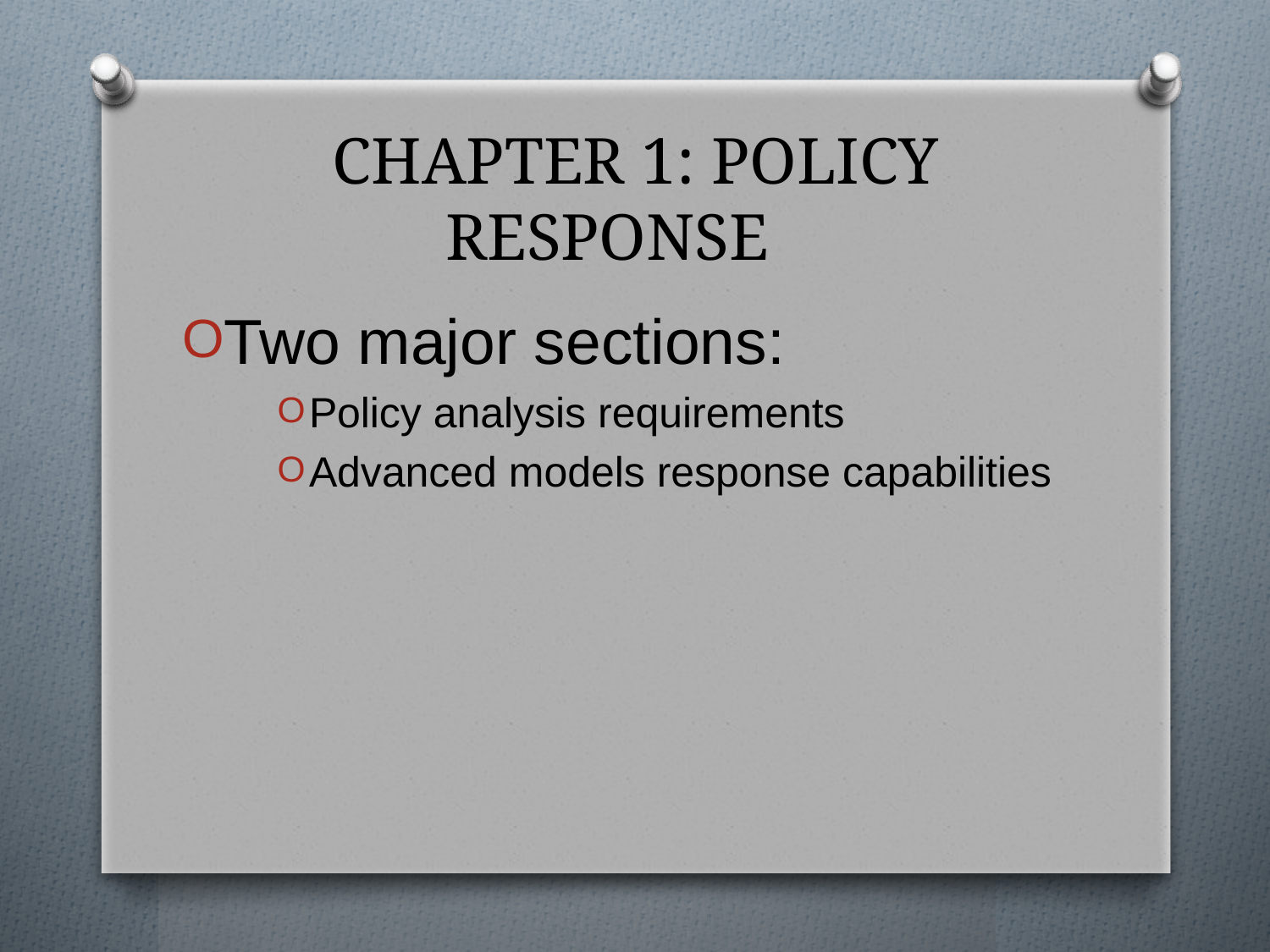

# Chapter 1: Policy Response
Two major sections:
Policy analysis requirements
Advanced models response capabilities